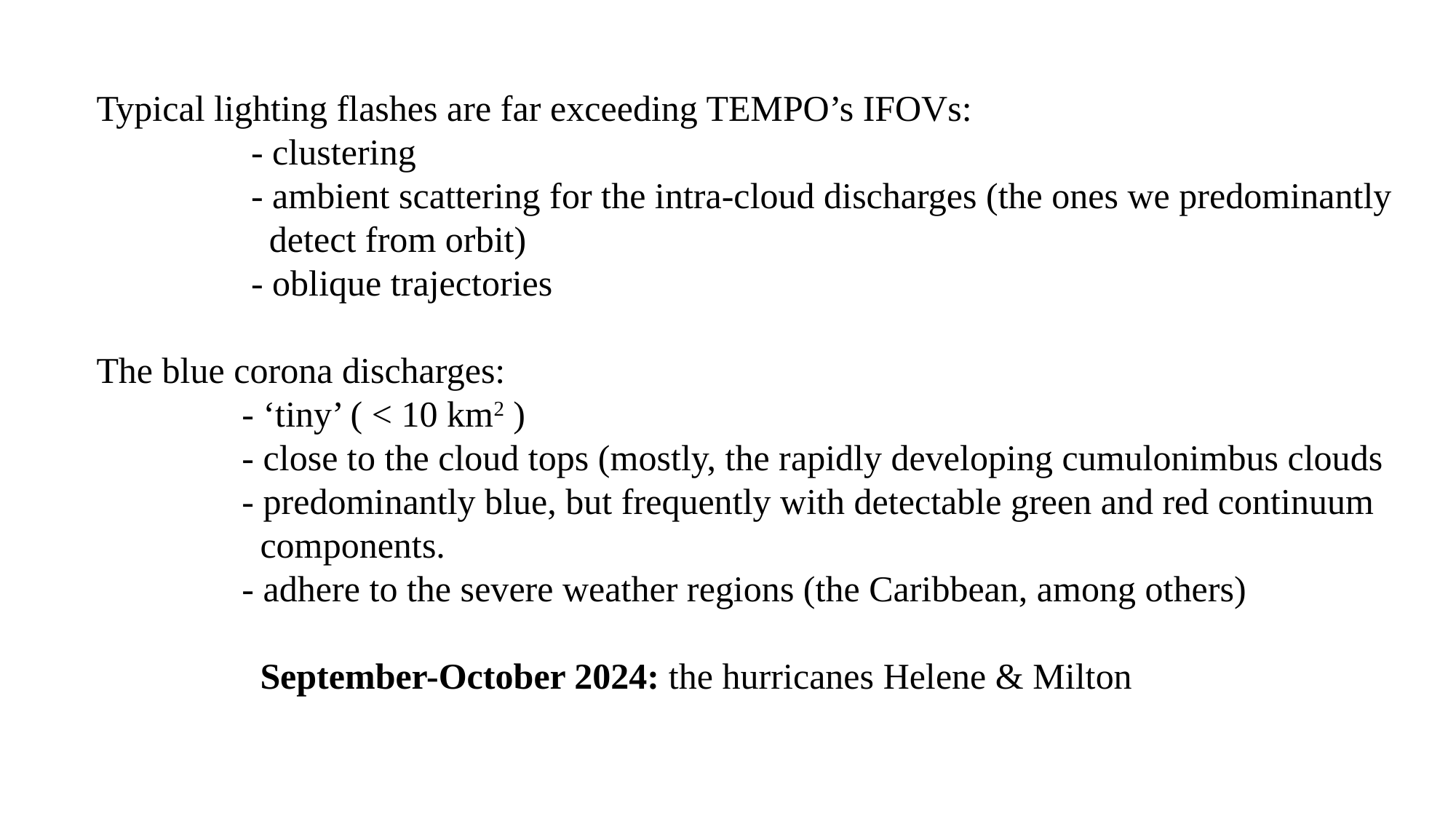

Typical lighting flashes are far exceeding TEMPO’s IFOVs:
                 - clustering
                 - ambient scattering for the intra-cloud discharges (the ones we predominantly
                   detect from orbit)
                 - oblique trajectories

The blue corona discharges:
                - ‘tiny’ ( < 10 km2 )
                - close to the cloud tops (mostly, the rapidly developing cumulonimbus clouds
                - predominantly blue, but frequently with detectable green and red continuum
                  components.
                - adhere to the severe weather regions (the Caribbean, among others)

                  September-October 2024: the hurricanes Helene & Milton